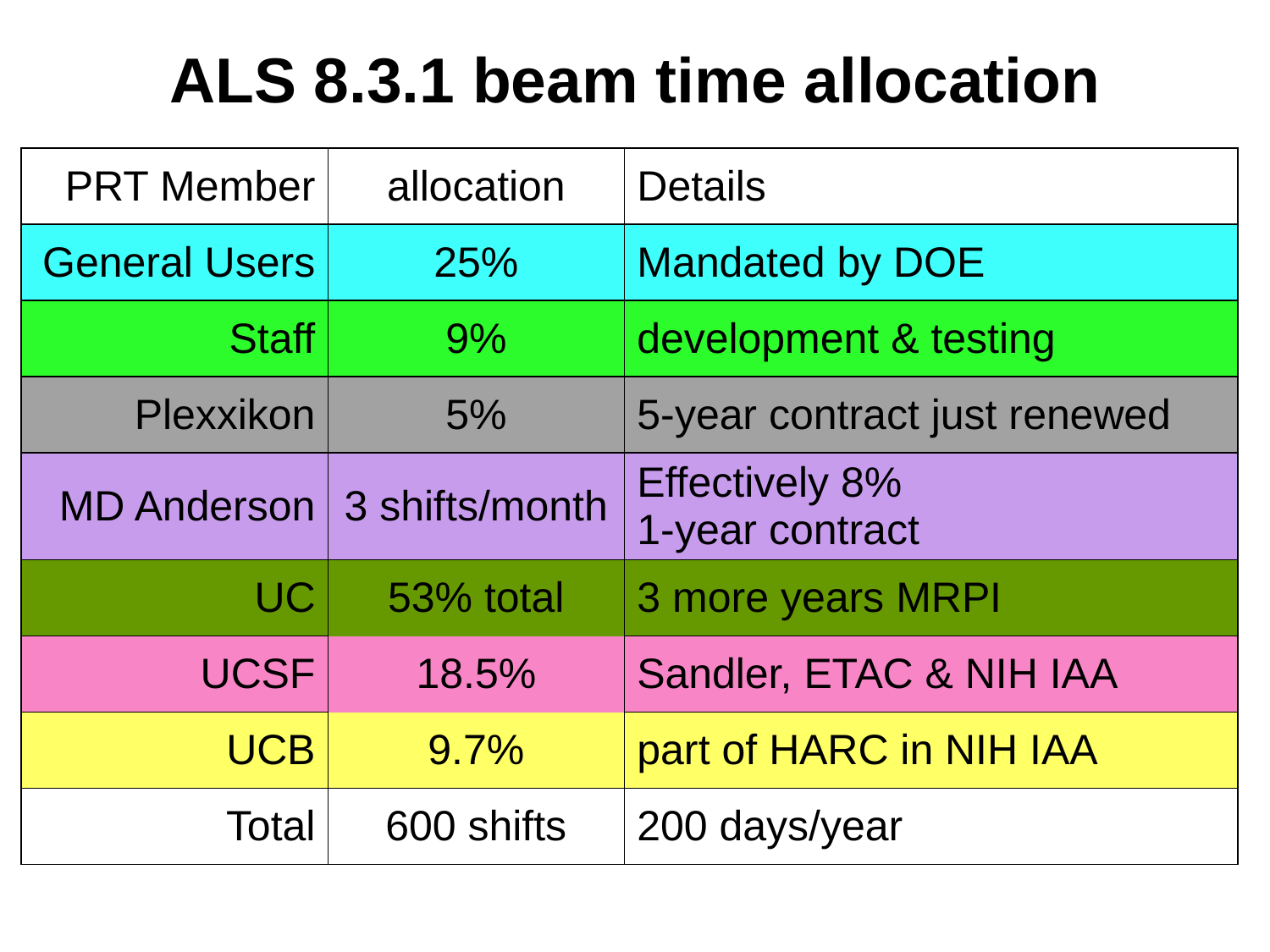

# ALS 8.3.1 beam time allocation
| PRT Member | allocation | Details |
| --- | --- | --- |
| General Users | 25% | Mandated by DOE |
| Staff | 9% | development & testing |
| Plexxikon | 5% | 5-year contract just renewed |
| MD Anderson | 3 shifts/month | Effectively 8% 1-year contract |
| UC | 53% total | 3 more years MRPI |
| UCSF | 18.5% | Sandler, ETAC & NIH IAA |
| UCB | 9.7% | part of HARC in NIH IAA |
| Total | 600 shifts | 200 days/year |